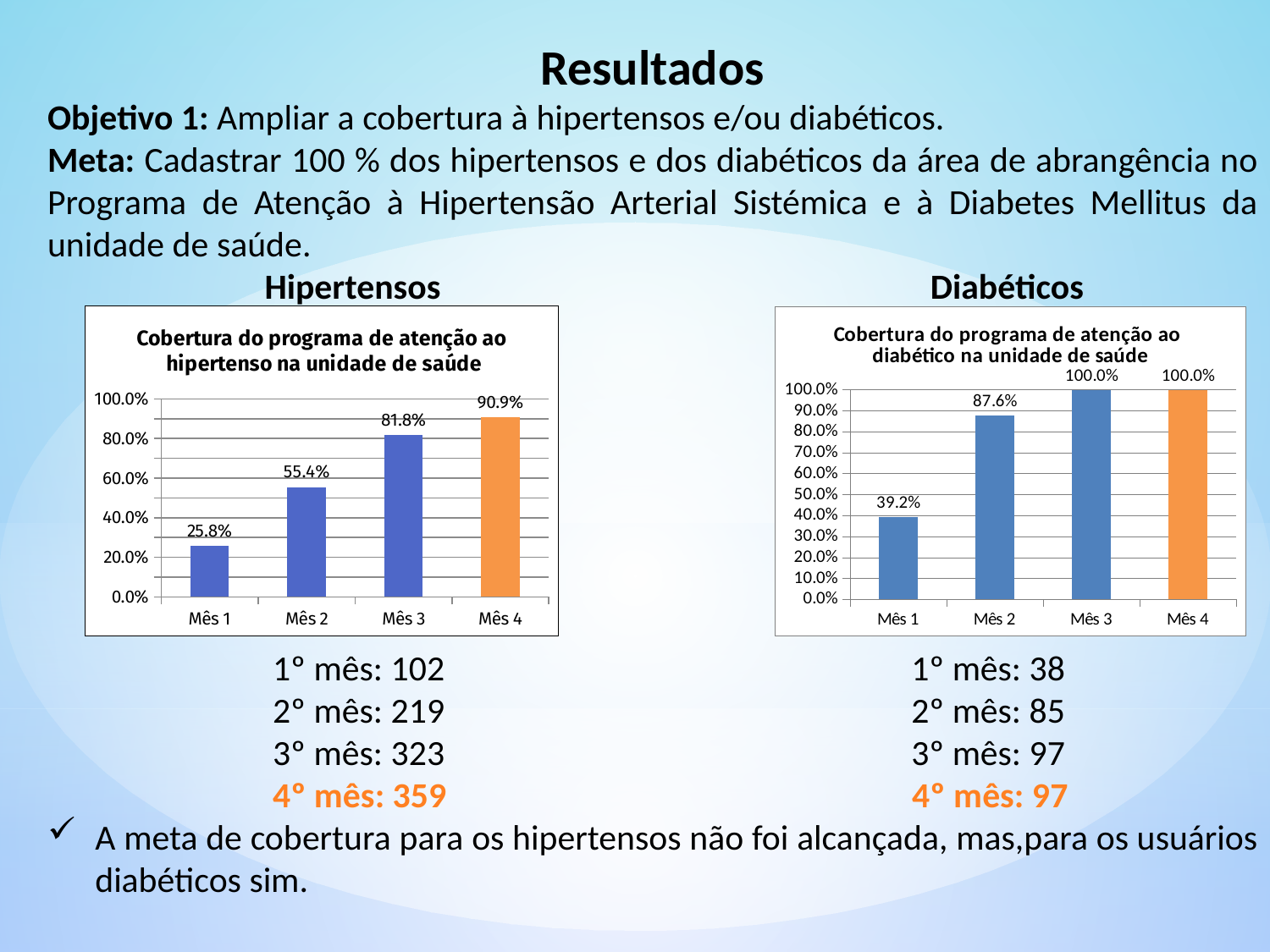

Resultados
Objetivo 1: Ampliar a cobertura à hipertensos e/ou diabéticos.
Meta: Cadastrar 100 % dos hipertensos e dos diabéticos da área de abrangência no Programa de Atenção à Hipertensão Arterial Sistémica e à Diabetes Mellitus da unidade de saúde.
                           Hipertensos                                                             Diabéticos

                            1º mês: 102                                                          1º mês: 38
                            2º mês: 219                                                          2º mês: 85
                            3º mês: 323                                                          3º mês: 97
                            4º mês: 359                                                          4º mês: 97
A meta de cobertura para os hipertensos não foi alcançada, mas,para os usuários diabéticos sim.

### Chart: Cobertura do programa de atenção ao  hipertenso na unidade de saúde

| Category | Cobertura do programa de atenção ao  hipertenso na unidade de saúde |
|---|---|
| Mês 1 | 0.25822784810126576 |
| Mês 2 | 0.5544303797468341 |
| Mês 3 | 0.8177215189873418 |
| Mês 4 | 0.9088607594936708 |

### Chart:

| Category | Cobertura do programa de atenção ao  diabético na unidade de saúde |
|---|---|
| Mês 1 | 0.3917525773195891 |
| Mês 2 | 0.8762886597938147 |
| Mês 3 | 1.0 |
| Mês 4 | 1.0 |